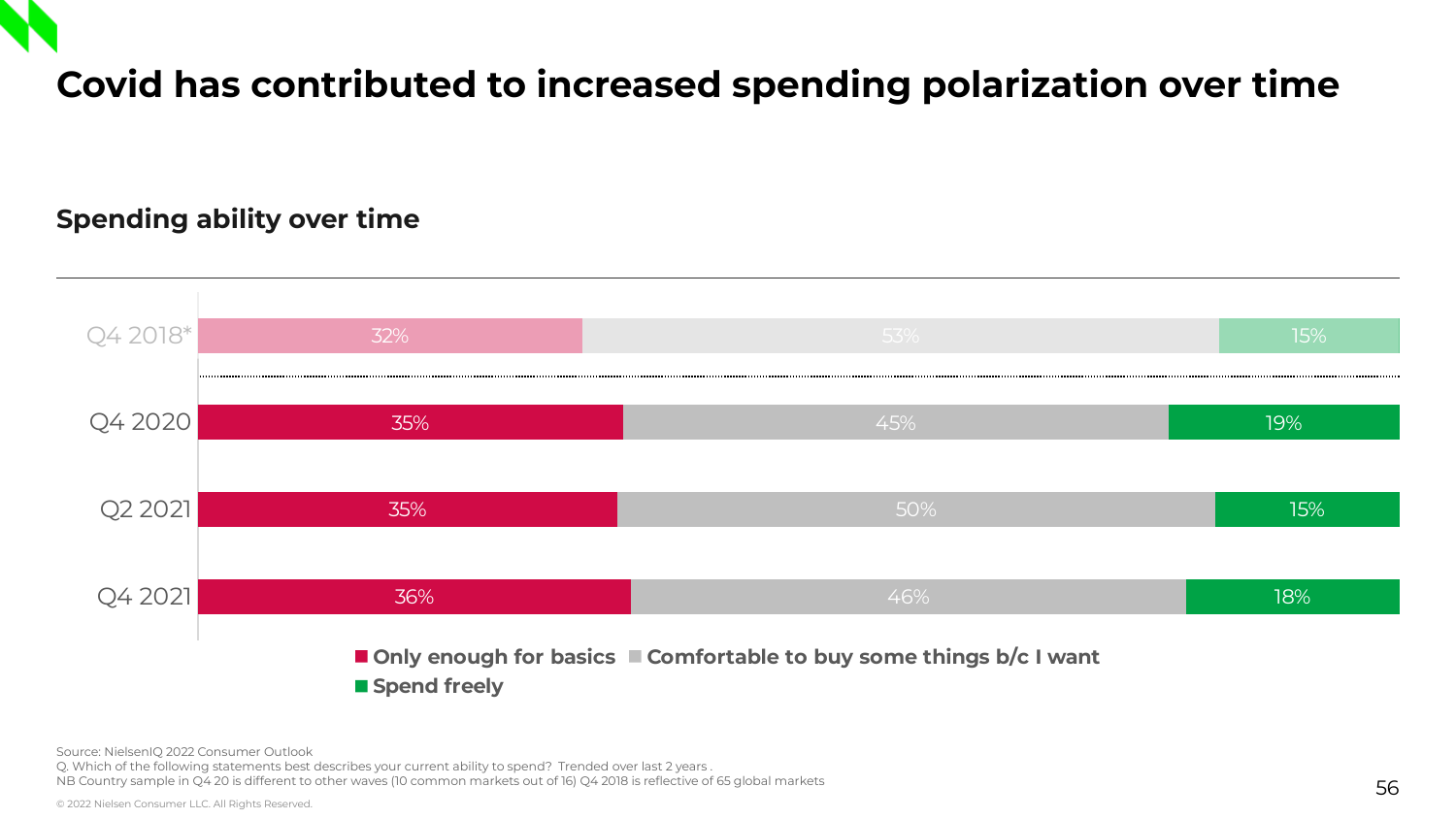

# Covid has contributed to increased spending polarization over time
Spending ability over time

### Chart

| Category | Only enough for basics | Comfortable to buy some things b/c I want | Spend freely |
|---|---|---|---|
| Q4 2021 | 0.360659 | 0.461652 | 0.17768899999999999 |
| Q2 2021 | 0.348727 | 0.498147 | 0.15312599999999998 |
| Q4 2020 | 0.35 | 0.45 | 0.19 |
| Q4 2018* | 0.32 | 0.53 | 0.15 |
Source: NielsenIQ 2022 Consumer Outlook
Q. Which of the following statements best describes your current ability to spend?  Trended over last 2 years .
NB Country sample in Q4 20 is different to other waves (10 common markets out of 16) Q4 2018 is reflective of 65 global markets